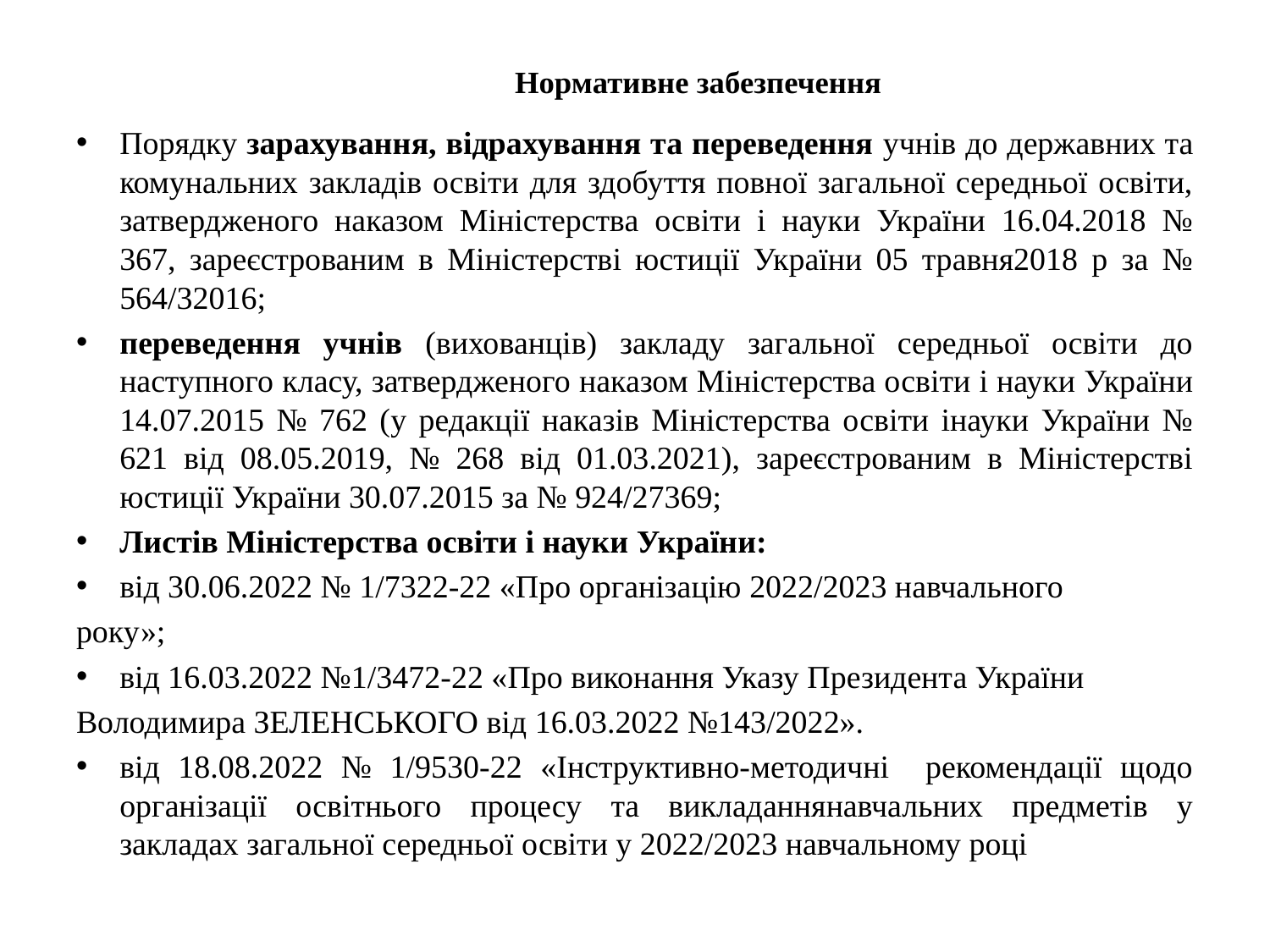

# Нормативне забезпечення
Порядку зарахування, відрахування та переведення учнів до державних та комунальних закладів освіти для здобуття повної загальної середньої освіти, затвердженого наказом Міністерства освіти і науки України 16.04.2018 № 367, зареєстрованим в Міністерстві юстиції України 05 травня2018 р за № 564/32016;
переведення учнів (вихованців) закладу загальної середньої освіти до наступного класу, затвердженого наказом Міністерства освіти і науки України 14.07.2015 № 762 (у редакції наказів Міністерства освіти інауки України № 621 від 08.05.2019, № 268 від 01.03.2021), зареєстрованим в Міністерстві юстиції України 30.07.2015 за № 924/27369;
Листів Міністерства освіти і науки України:
від 30.06.2022 № 1/7322-22 «Про організацію 2022/2023 навчального
року»;
від 16.03.2022 №1/3472-22 «Про виконання Указу Президента України
Володимира ЗЕЛЕНСЬКОГО від 16.03.2022 №143/2022».
від 18.08.2022 № 1/9530-22 «Інструктивно-методичні  рекомендації щодо організації освітнього процесу та викладаннянавчальних предметів у закладах загальної середньої освіти у 2022/2023 навчальному році